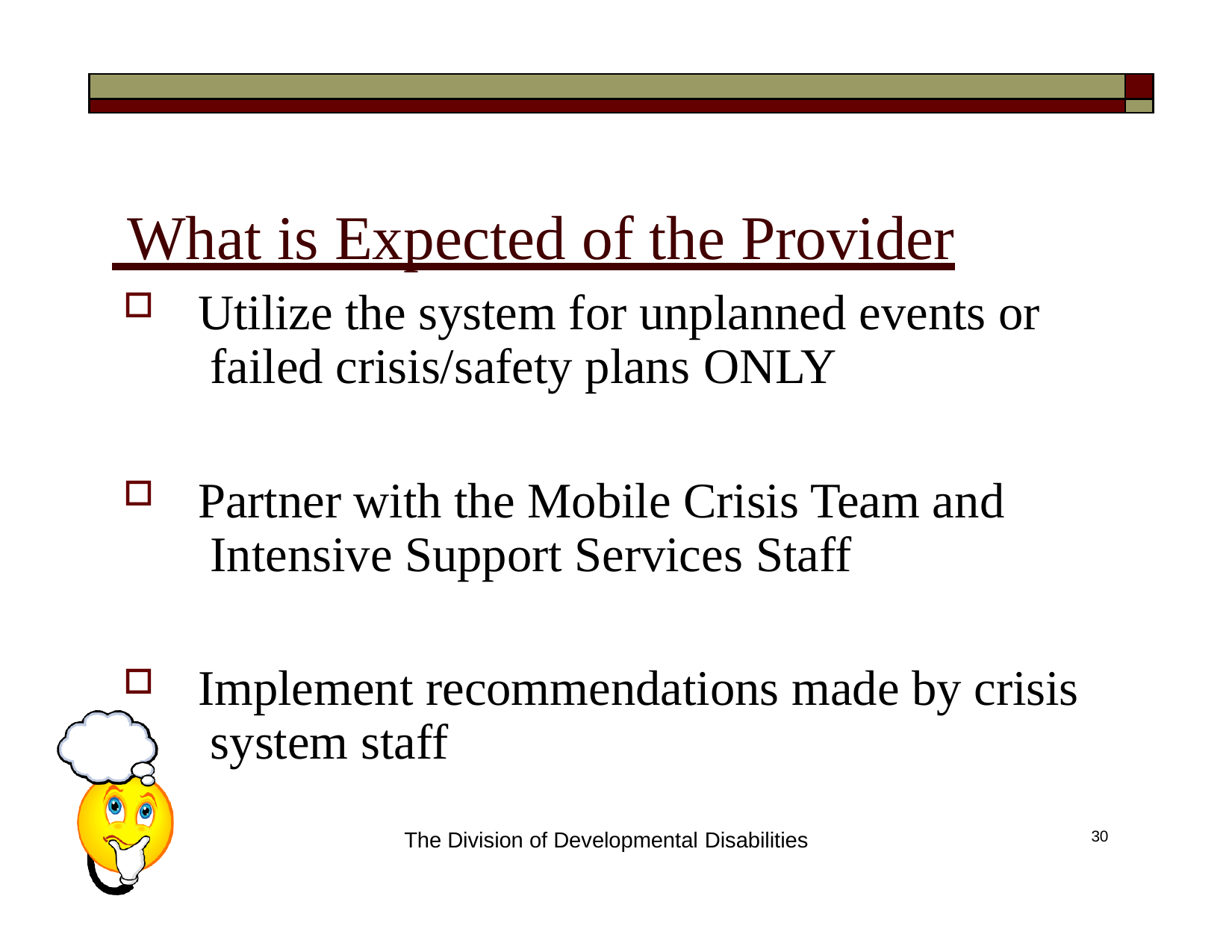

|  |  |
| --- | --- |
|  |  |
# What is Expected of the Provider
Utilize the system for unplanned events or  failed crisis/safety plans ONLY

Partner with the Mobile Crisis Team and  Intensive Support Services Staff

Implement recommendations made by crisis  system staff

The Division of Developmental Disabilities
30